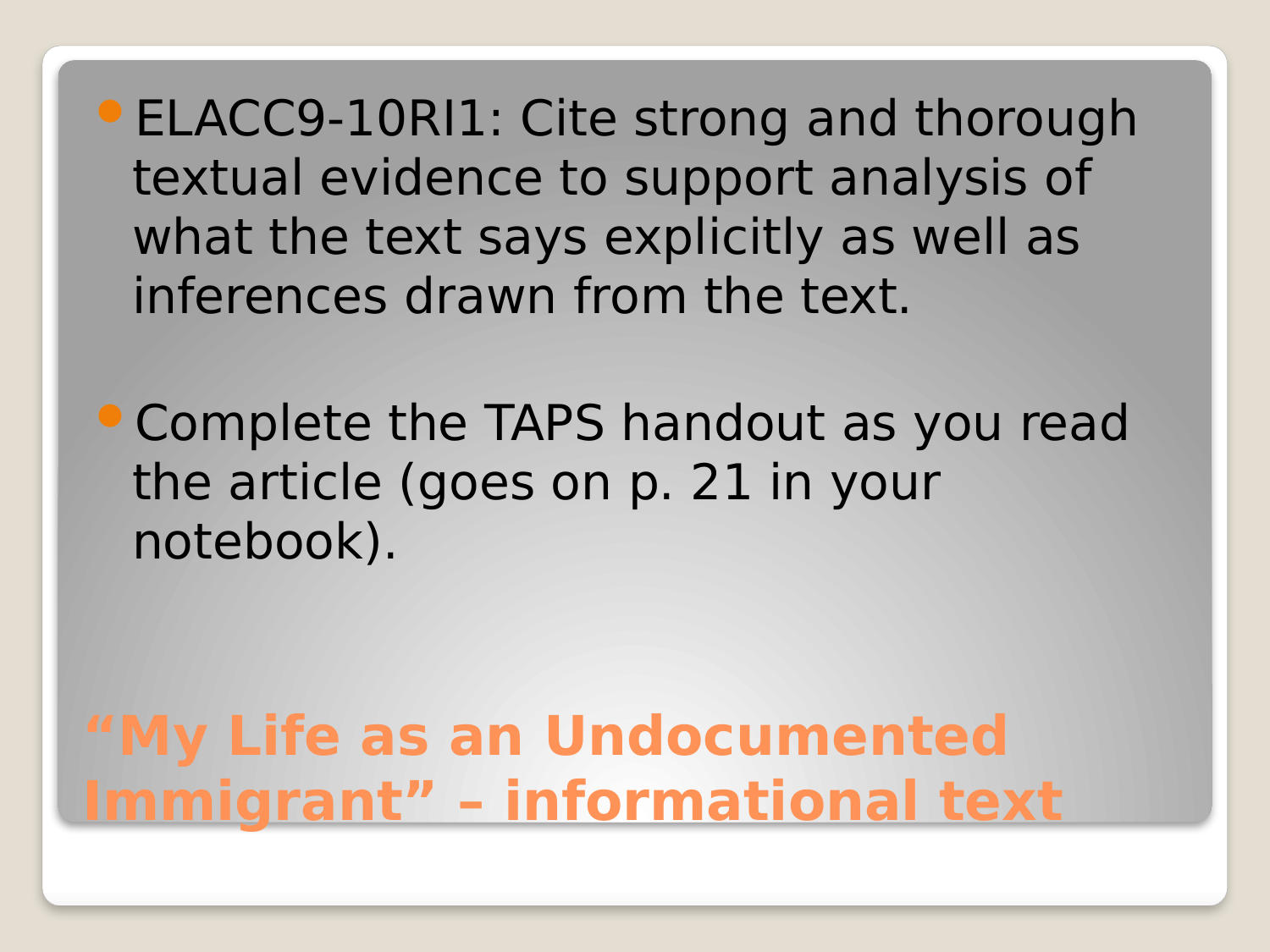

ELACC9-10RI1: Cite strong and thorough textual evidence to support analysis of what the text says explicitly as well as inferences drawn from the text.

Complete the TAPS handout as you read the article (goes on p. 21 in your notebook).
# “My Life as an Undocumented Immigrant” – informational text